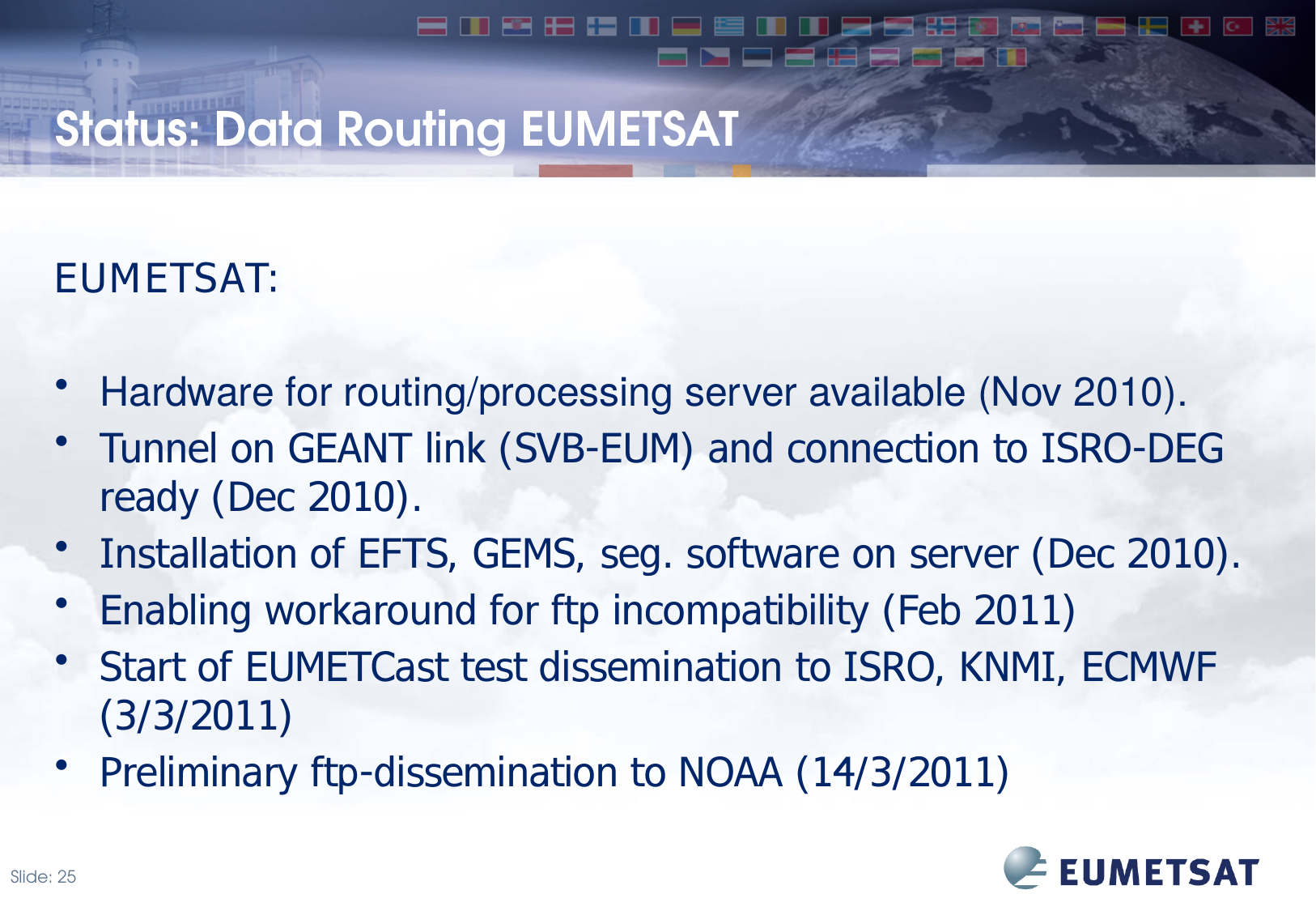

# Status: Data Routing EUMETSAT

EUMETSAT:

Hardware for routing/processing server available (Nov 2010).
Tunnel on GEANT link (SVB-EUM) and connection to ISRO-DEG ready (Dec 2010).
Installation of EFTS, GEMS, seg. software on server (Dec 2010).
Enabling workaround for ftp incompatibility (Feb 2011)
Start of EUMETCast test dissemination to ISRO, KNMI, ECMWF (3/3/2011)
Preliminary ftp-dissemination to NOAA (14/3/2011)